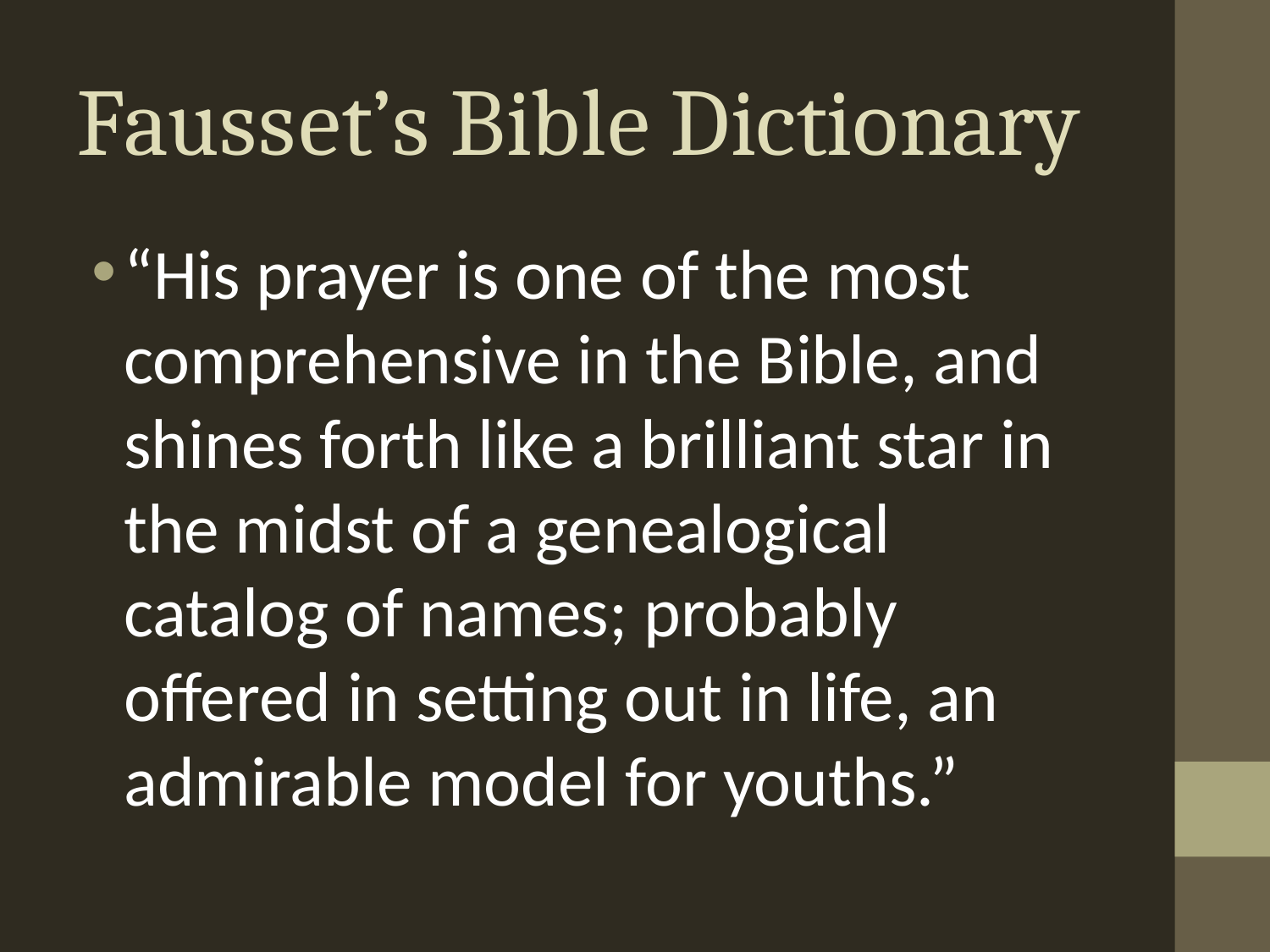

# Fausset’s Bible Dictionary
“His prayer is one of the most comprehensive in the Bible, and shines forth like a brilliant star in the midst of a genealogical catalog of names; probably offered in setting out in life, an admirable model for youths.”